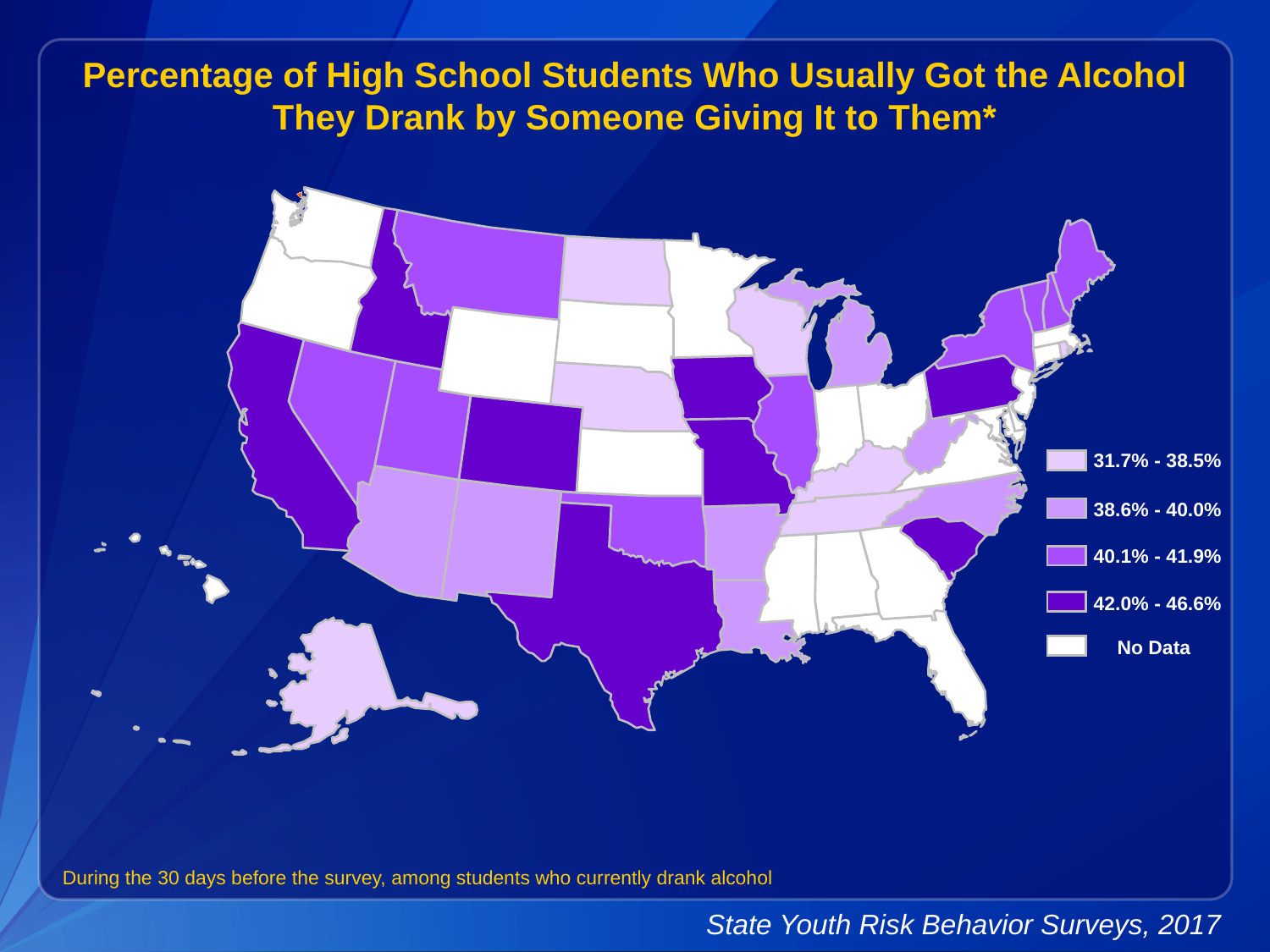

Percentage of High School Students Who Usually Got the Alcohol They Drank by Someone Giving It to Them*

31.7% - 38.5%

38.6% - 40.0%

40.1% - 41.9%

42.0% - 46.6%

No Data

During the 30 days before the survey, among students who currently drank alcohol
State Youth Risk Behavior Surveys, 2017